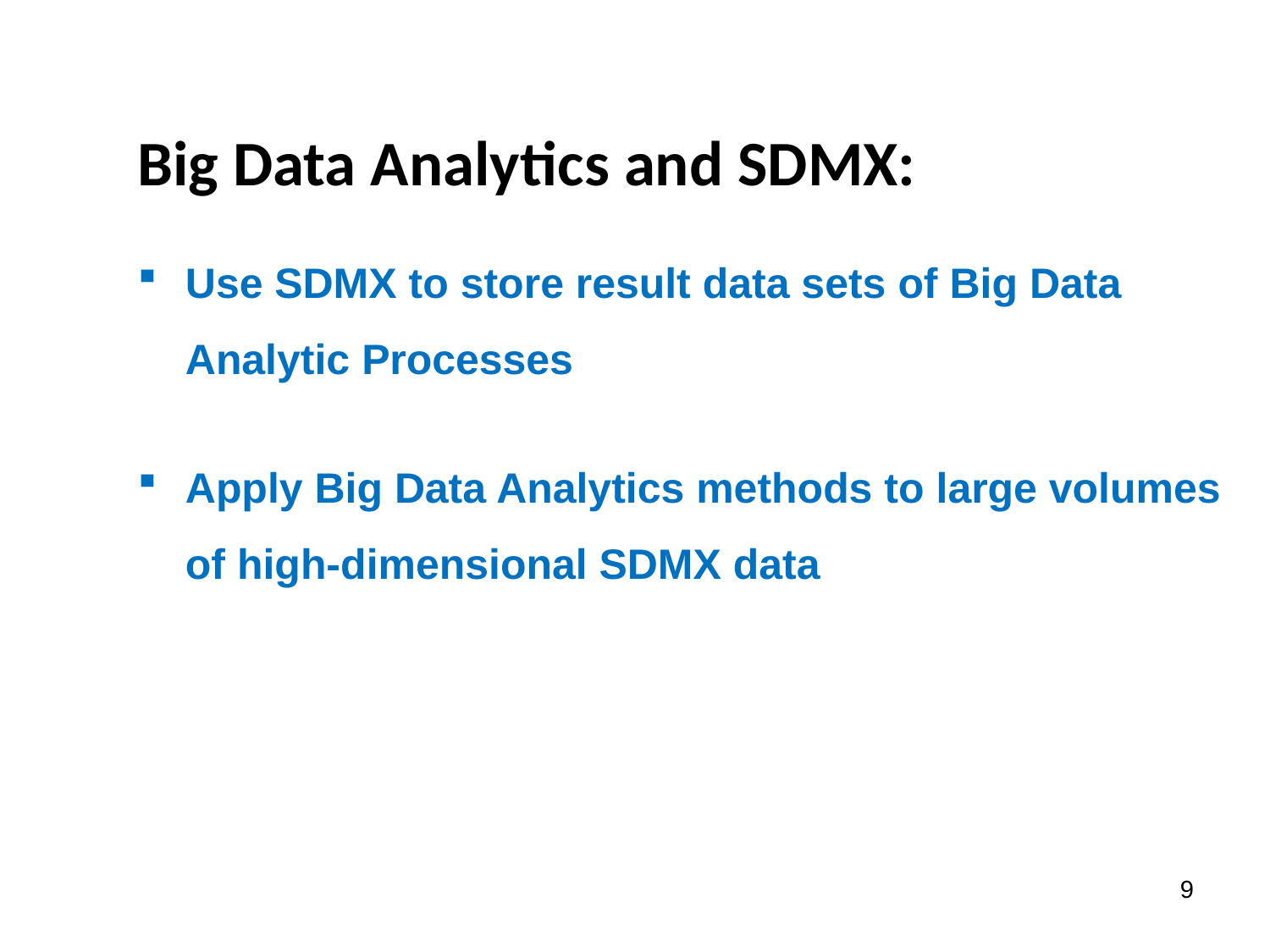

Big Data Analytics and SDMX:
Use SDMX to store result data sets of Big Data Analytic Processes
Apply Big Data Analytics methods to large volumes of high-dimensional SDMX data

9